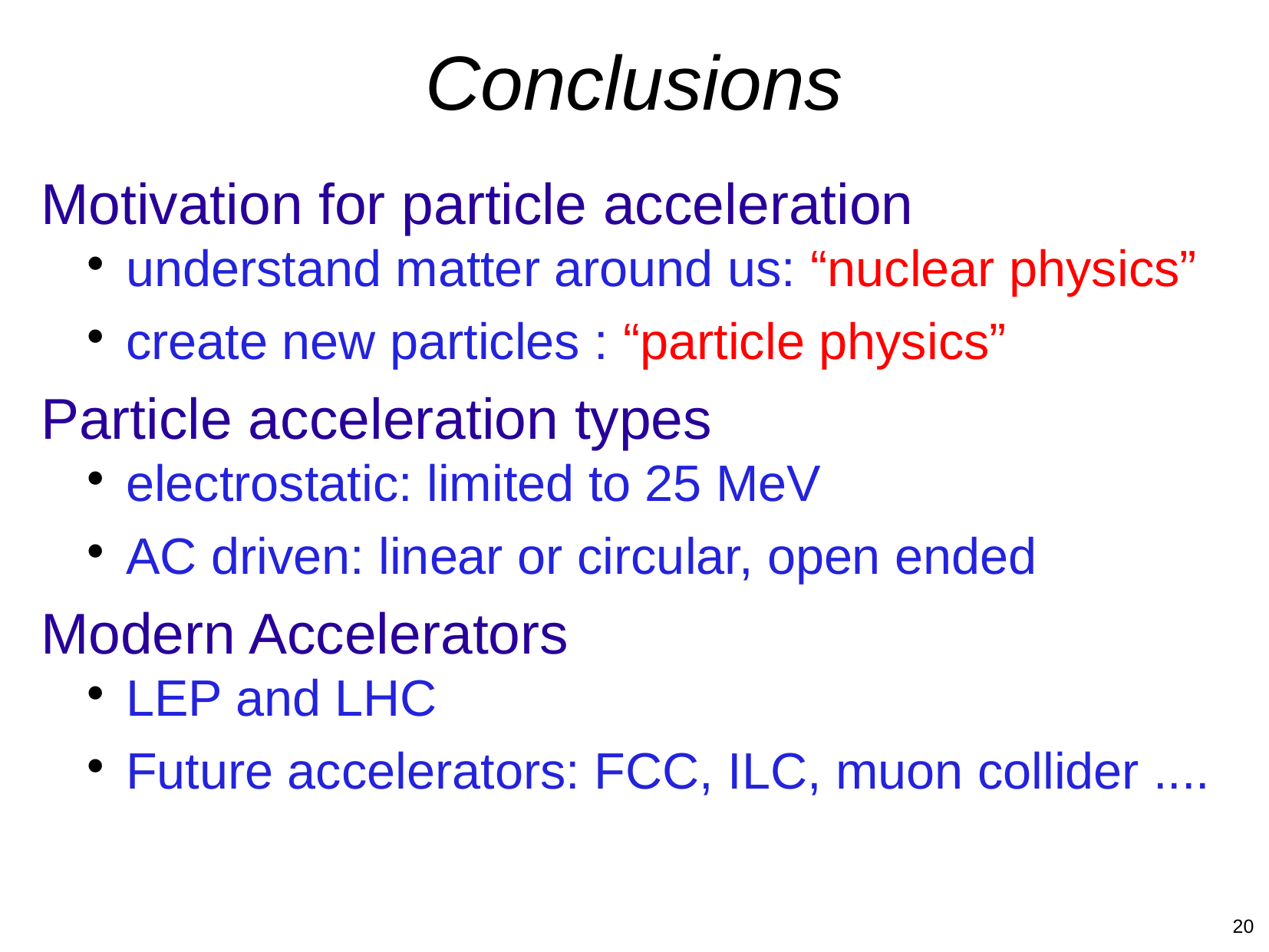

Conclusions
Motivation for particle acceleration
understand matter around us: “nuclear physics”
create new particles : “particle physics”
Particle acceleration types
electrostatic: limited to 25 MeV
AC driven: linear or circular, open ended
Modern Accelerators
LEP and LHC
Future accelerators: FCC, ILC, muon collider ....